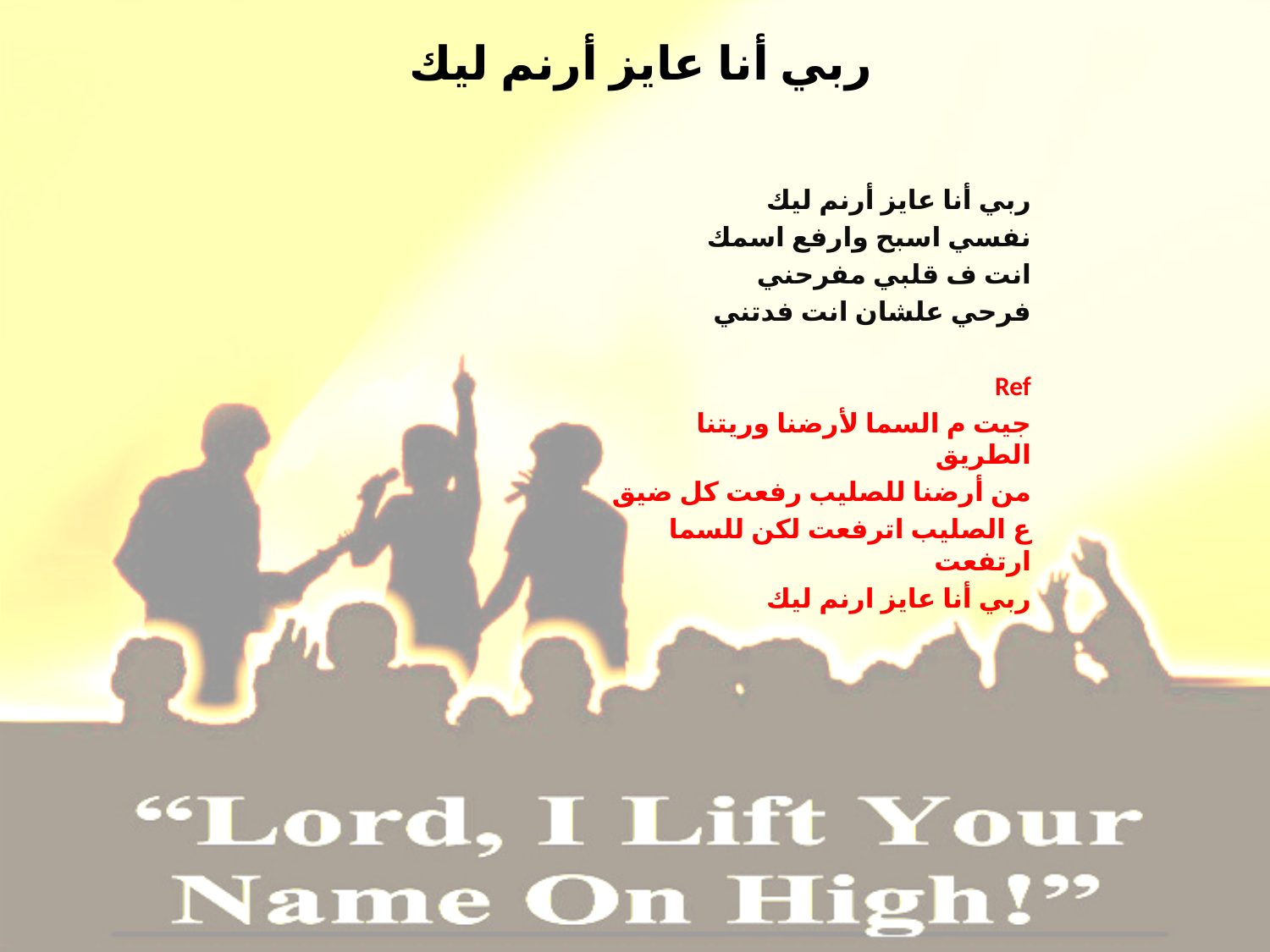

# ربي أنا عايز أرنم ليك
ربي أنا عايز أرنم ليك
نفسي اسبح وارفع اسمك
انت ف قلبي مفرحني
فرحي علشان انت فدتني

Ref
جيت م السما لأرضنا وريتنا الطريق
من أرضنا للصليب رفعت كل ضيق
ع الصليب اترفعت لكن للسما ارتفعت
ربي أنا عايز ارنم ليك